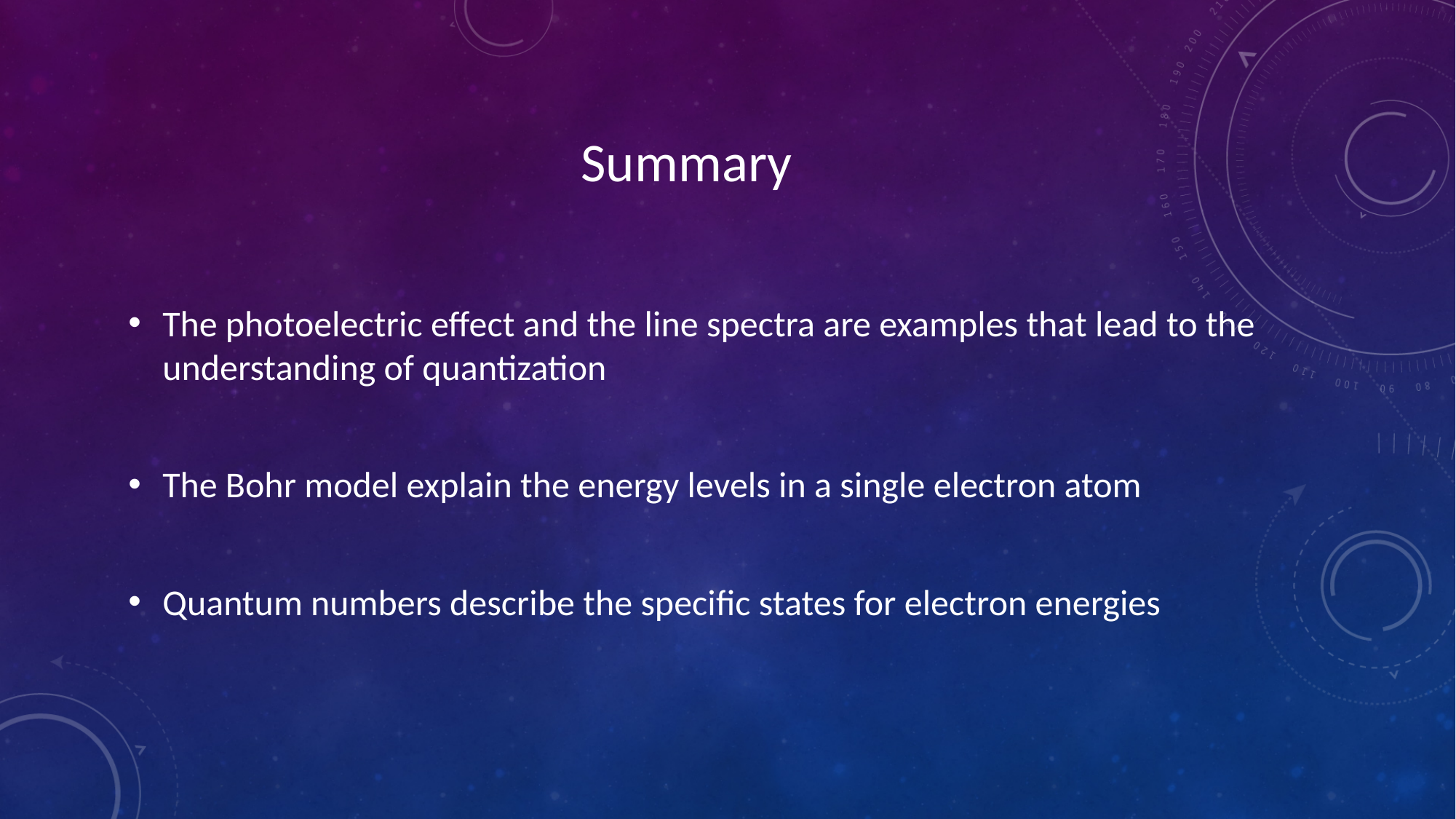

# Summary
The photoelectric effect and the line spectra are examples that lead to the understanding of quantization

The Bohr model explain the energy levels in a single electron atom

Quantum numbers describe the specific states for electron energies